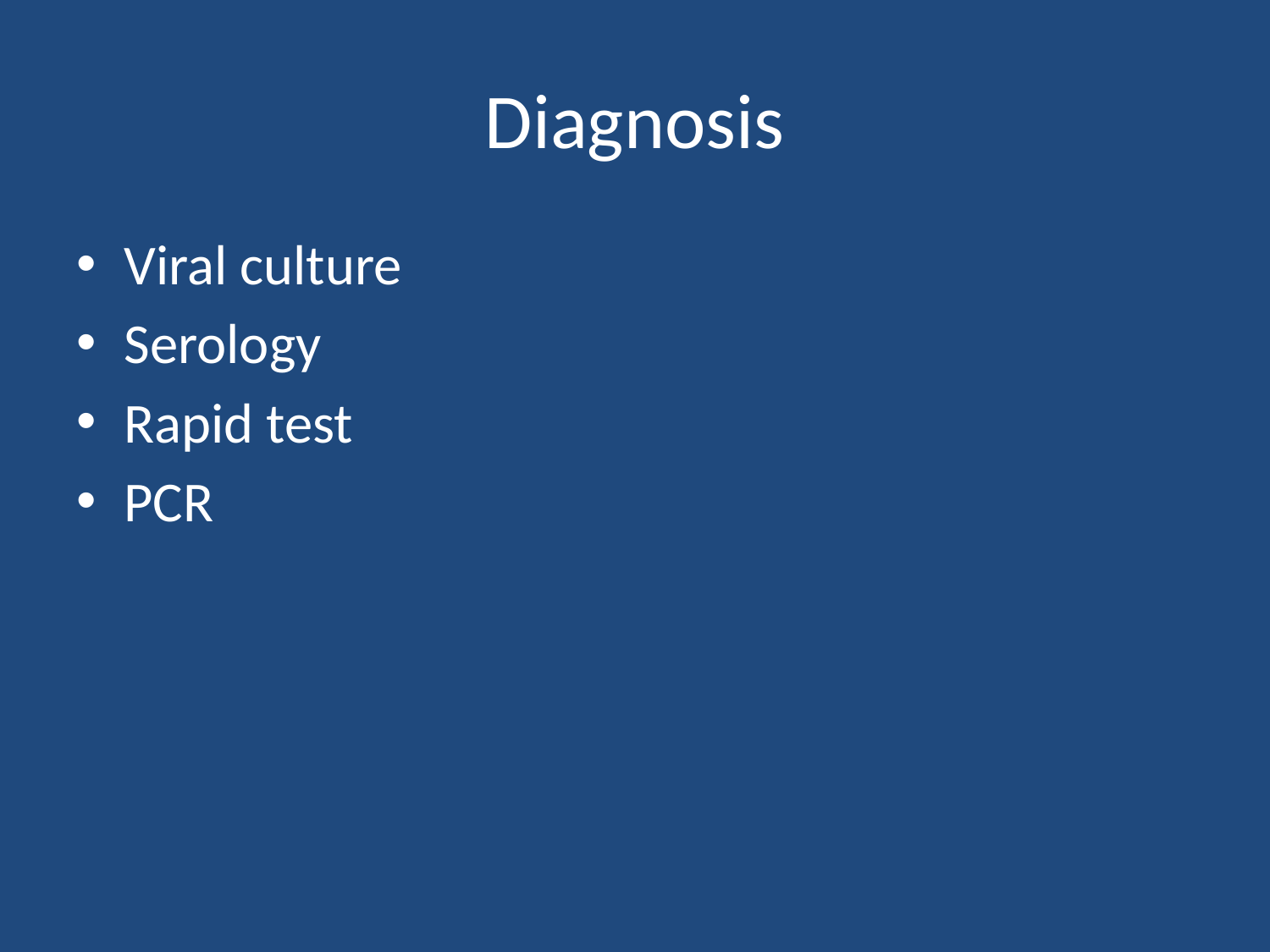

# Diagnosis
Viral culture
Serology
Rapid test
PCR